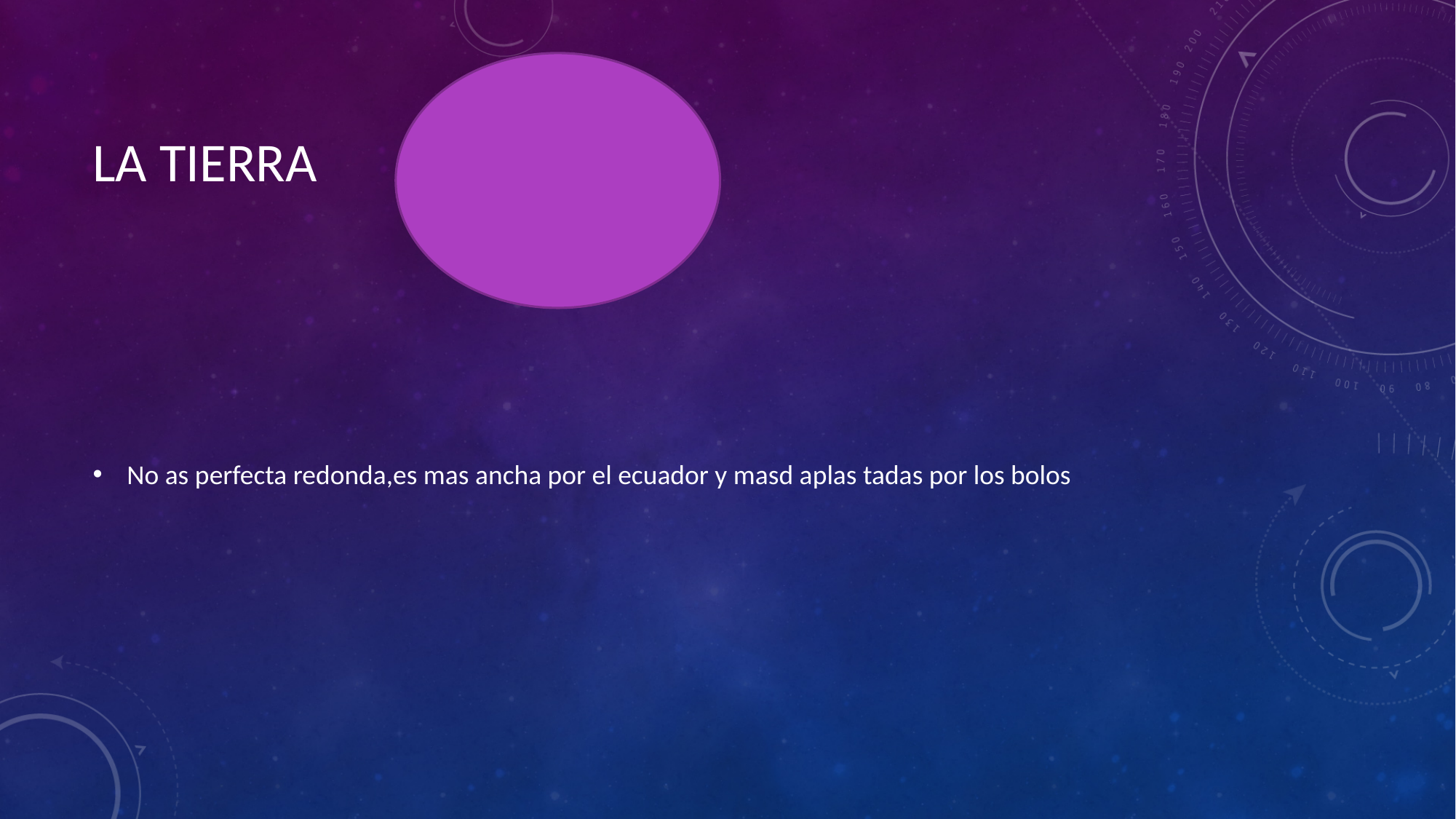

# La tierra
No as perfecta redonda,es mas ancha por el ecuador y masd aplas tadas por los bolos